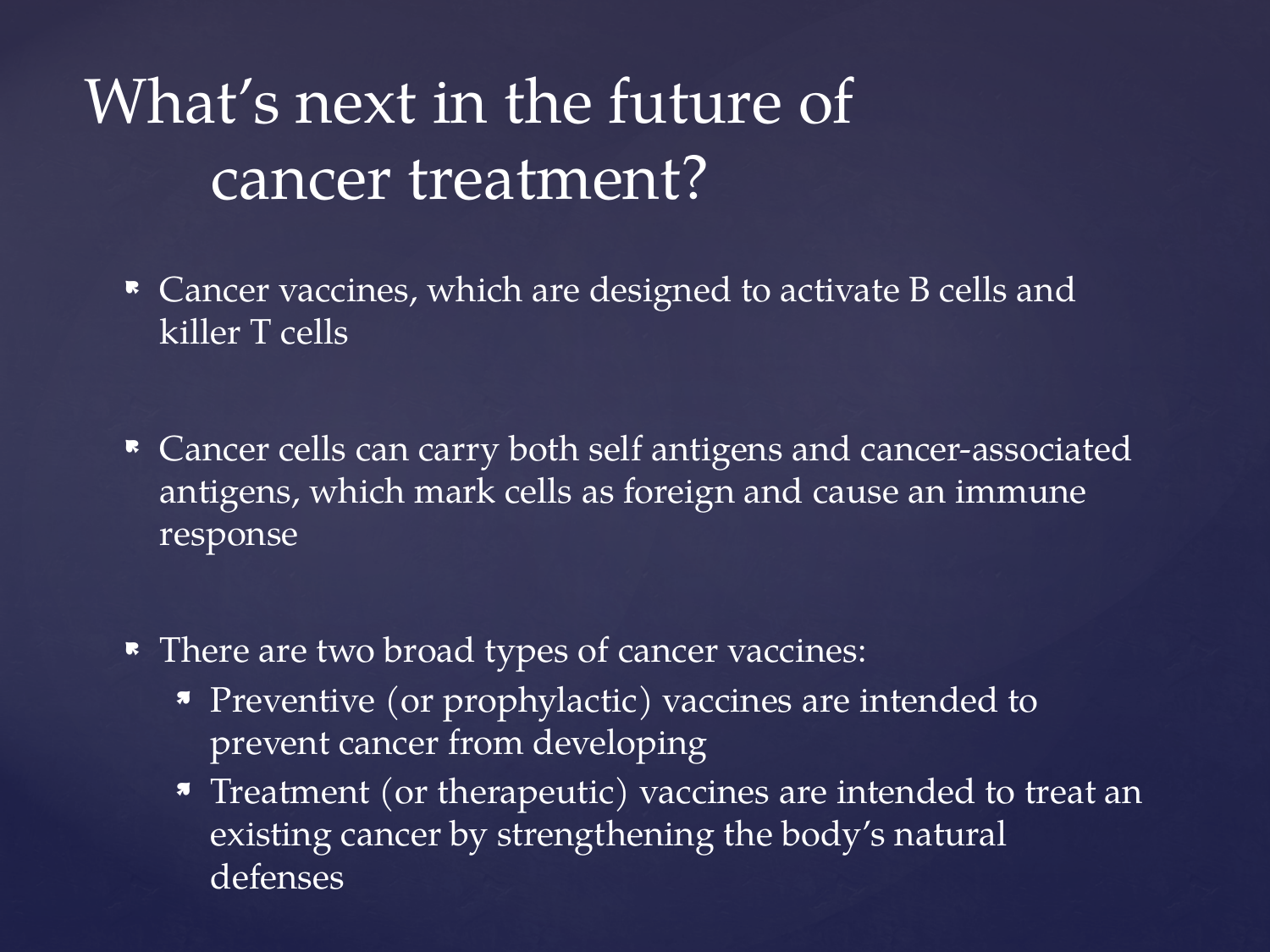

# What’s next in the future of cancer treatment?
Cancer vaccines, which are designed to activate B cells and killer T cells

Cancer cells can carry both self antigens and cancer-associated antigens, which mark cells as foreign and cause an immune response

There are two broad types of cancer vaccines:
Preventive (or prophylactic) vaccines are intended to prevent cancer from developing
Treatment (or therapeutic) vaccines are intended to treat an existing cancer by strengthening the body’s natural defenses